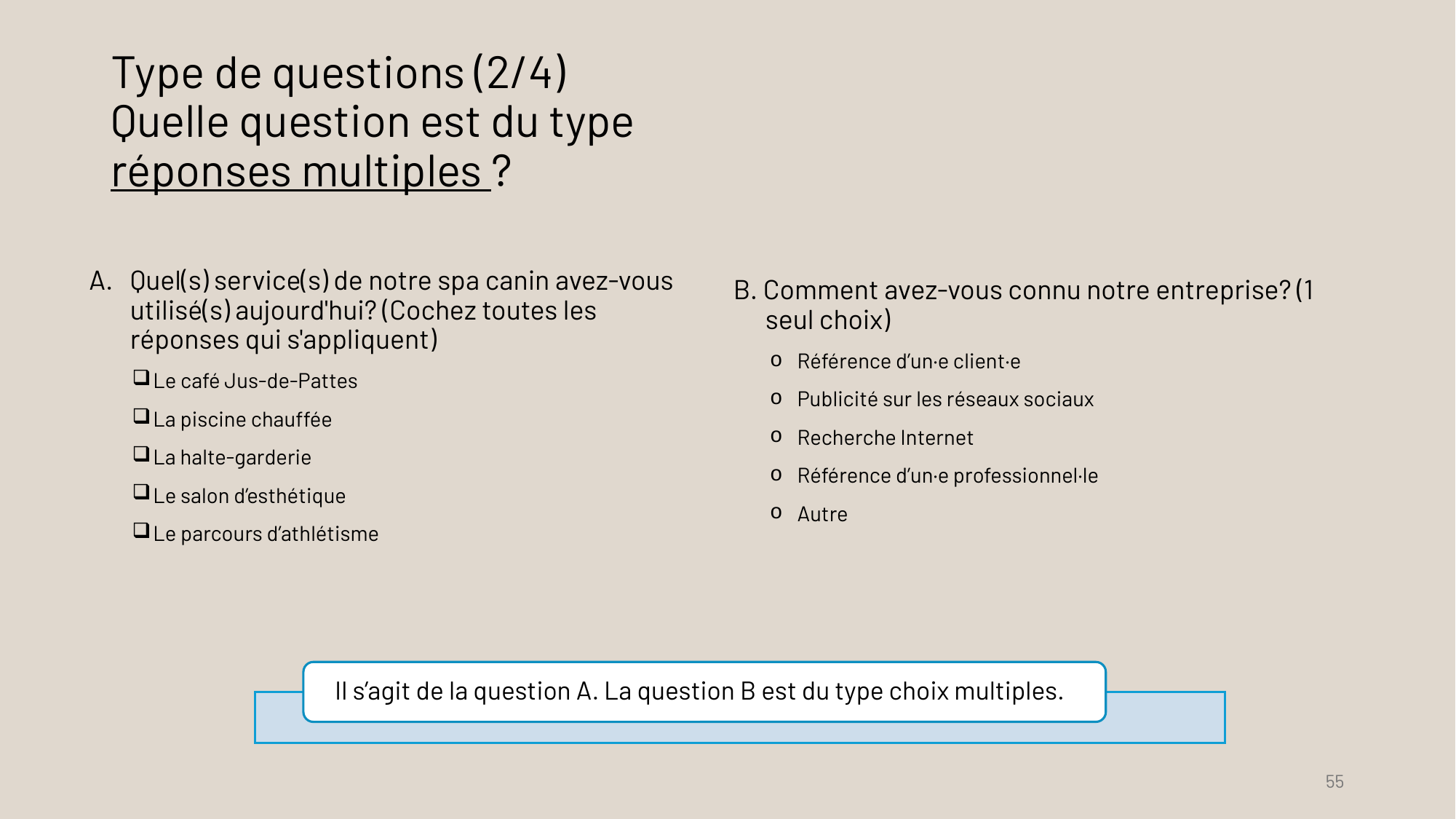

# Type de questions (2/4) Quelle question est du type réponses multiples ?
Quel(s) service(s) de notre spa canin avez-vous utilisé(s) aujourd'hui? (Cochez toutes les réponses qui s'appliquent)
Le café Jus-de-Pattes
La piscine chauffée
La halte-garderie
Le salon d’esthétique
Le parcours d’athlétisme
B. Comment avez-vous connu notre entreprise? (1 seul choix)
Référence d’un·e client·e
Publicité sur les réseaux sociaux
Recherche Internet
Référence d’un·e professionnel·le
Autre
Il s’agit de la question A. La question B est du type choix multiples.
55